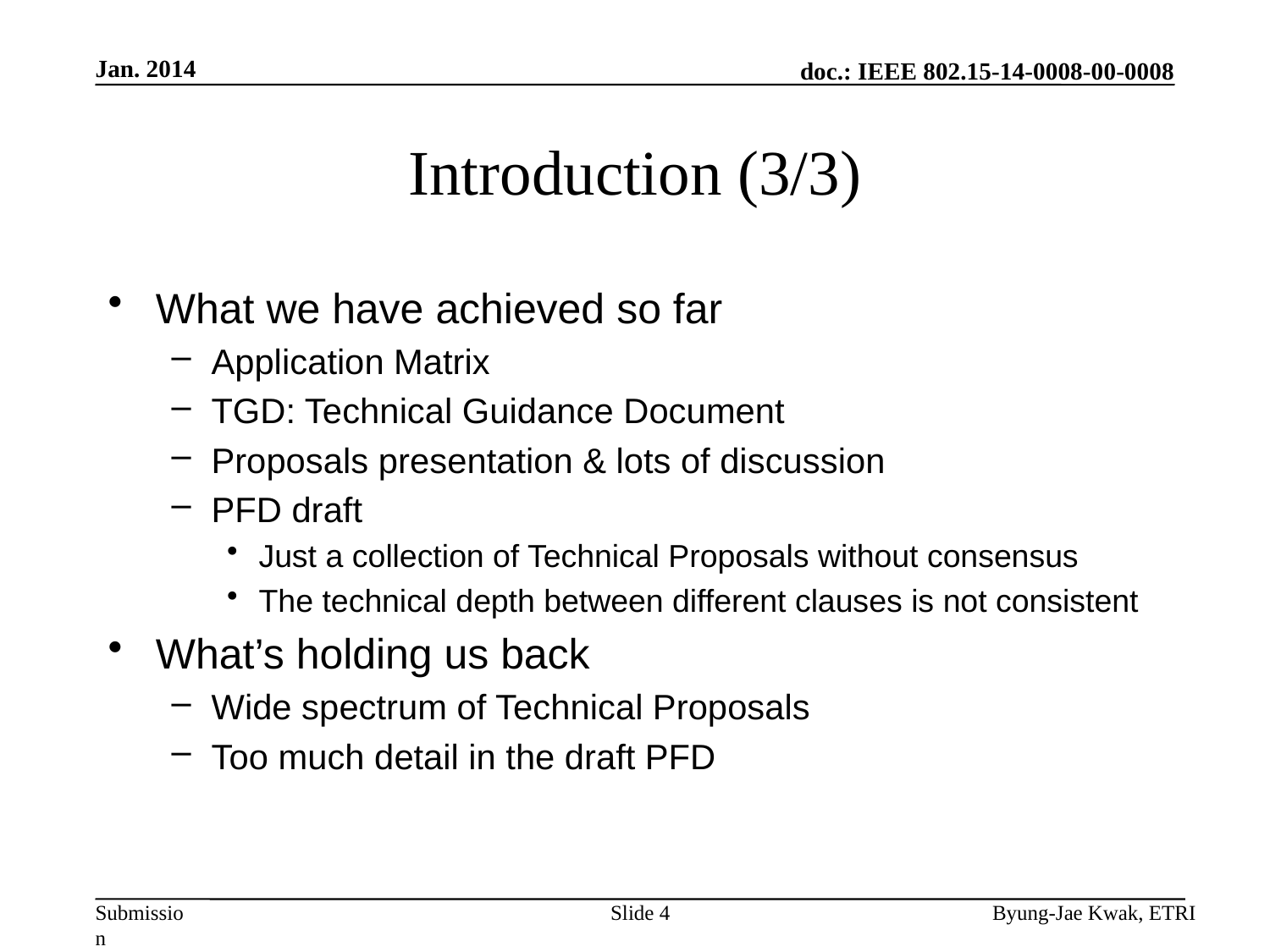

Jan. 2014
# Introduction (3/3)
What we have achieved so far
Application Matrix
TGD: Technical Guidance Document
Proposals presentation & lots of discussion
PFD draft
Just a collection of Technical Proposals without consensus
The technical depth between different clauses is not consistent
What’s holding us back
Wide spectrum of Technical Proposals
Too much detail in the draft PFD

Slide 4
Byung-Jae Kwak, ETRI